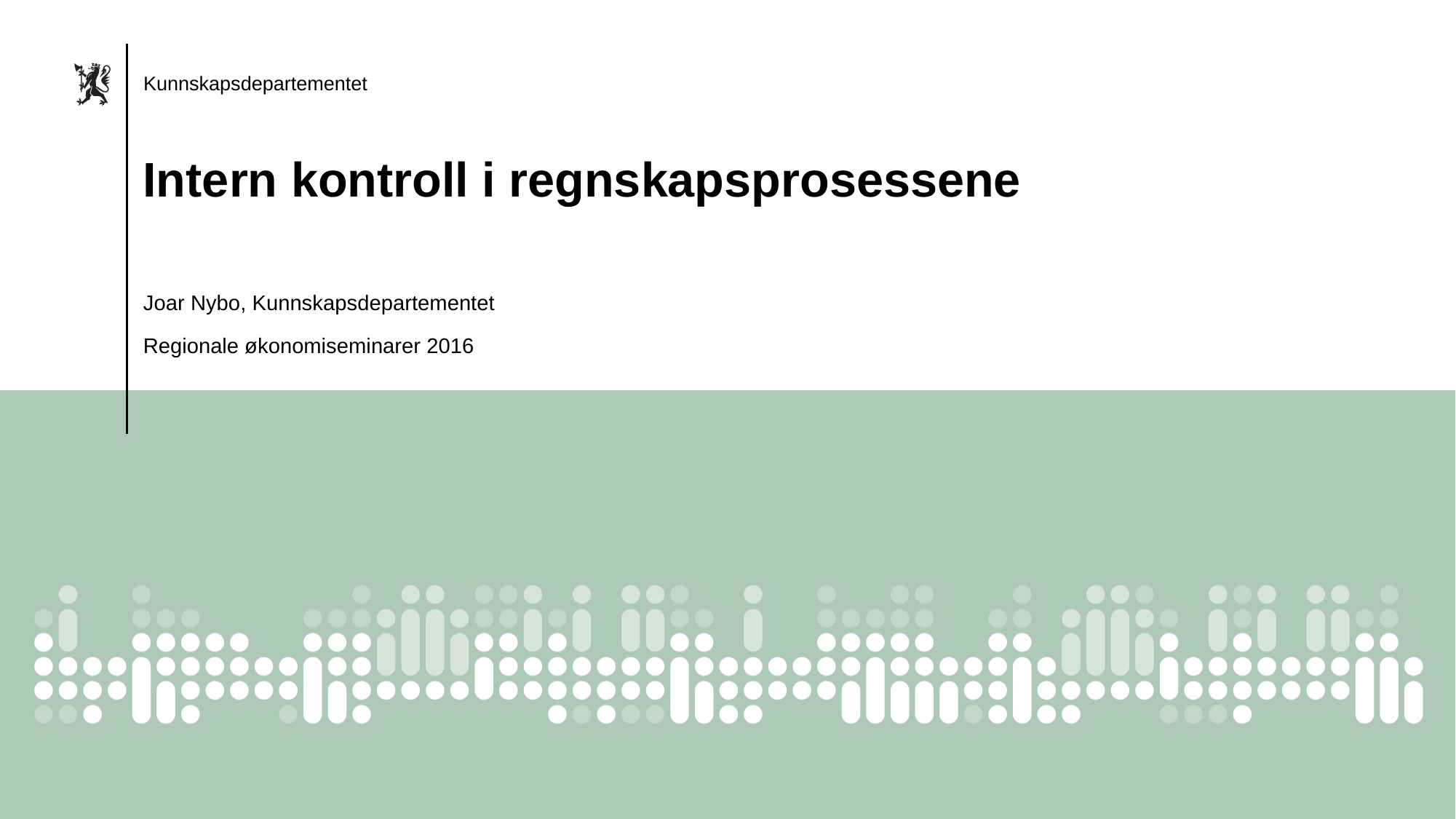

Intern kontroll i regnskapsprosessene
Joar Nybo, Kunnskapsdepartementet
Regionale økonomiseminarer 2016